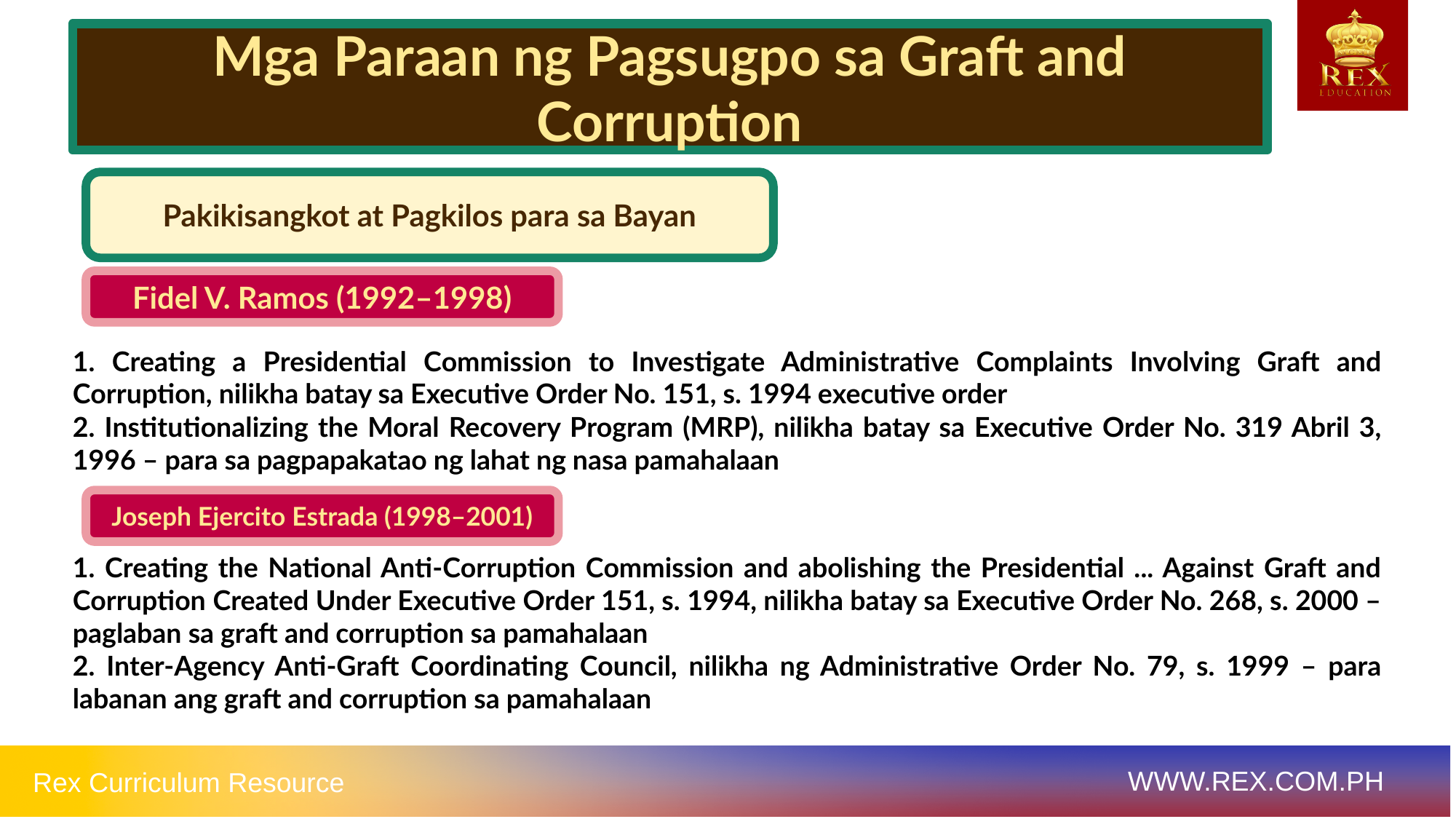

Mga Paraan ng Pagsugpo sa Graft and Corruption
Pakikisangkot at Pagkilos para sa Bayan
Fidel V. Ramos (1992–1998)

# 1. Creating a Presidential Commission to Investigate Administrative Complaints Involving Graft and Corruption, nilikha batay sa Executive Order No. 151, s. 1994 executive order
2. Institutionalizing the Moral Recovery Program (MRP), nilikha batay sa Executive Order No. 319 Abril 3, 1996 – para sa pagpapakatao ng lahat ng nasa pamahalaan
Joseph Ejercito Estrada (1998–2001)
1. Creating the National Anti-Corruption Commission and abolishing the Presidential ... Against Graft and Corruption Created Under Executive Order 151, s. 1994, nilikha batay sa Executive Order No. 268, s. 2000 – paglaban sa graft and corruption sa pamahalaan
2. Inter-Agency Anti-Graft Coordinating Council, nilikha ng Administrative Order No. 79, s. 1999 – para labanan ang graft and corruption sa pamahalaan